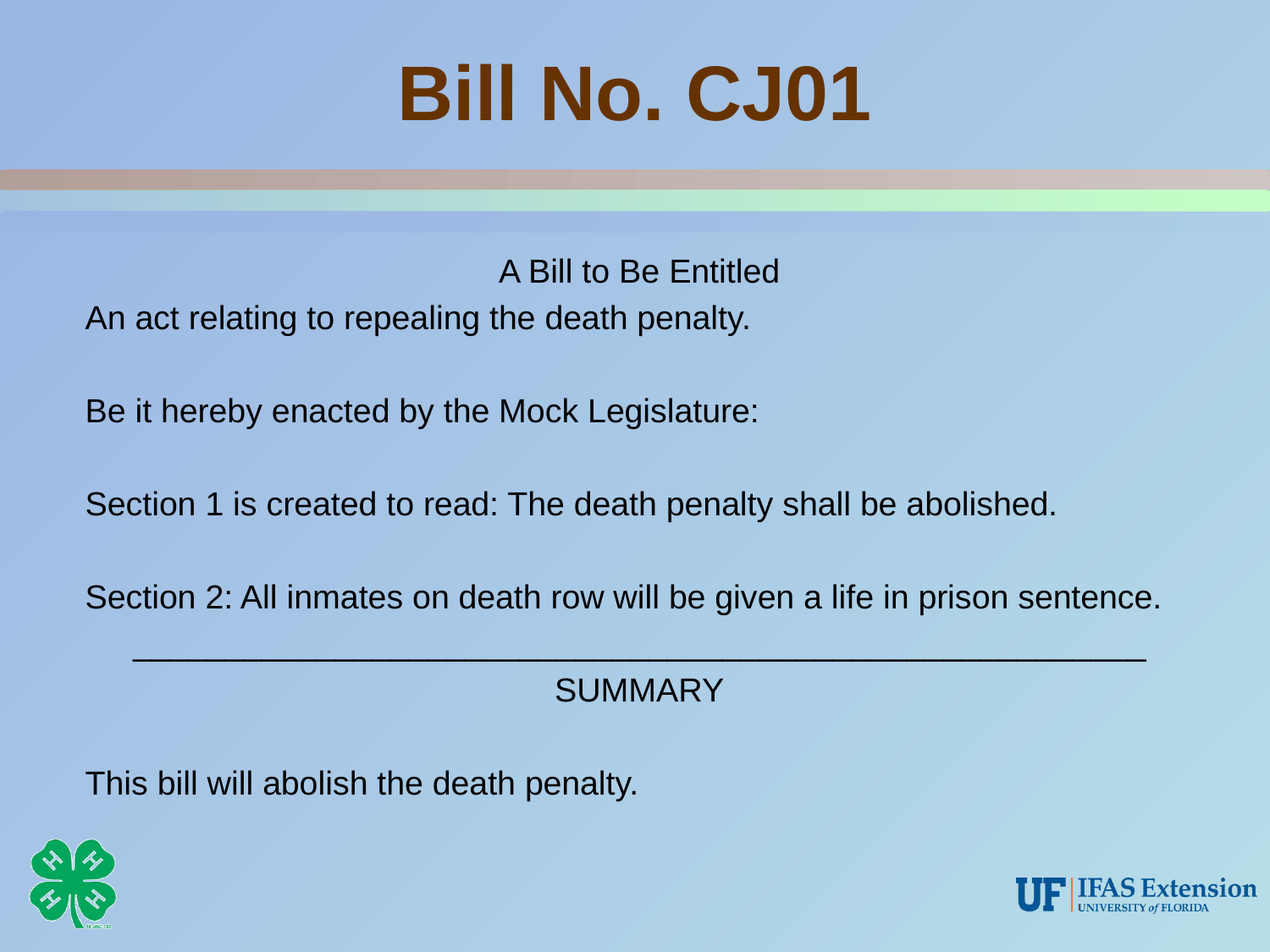

# Bill No. CJ01
A Bill to Be Entitled
An act relating to repealing the death penalty.

Be it hereby enacted by the Mock Legislature:

Section 1 is created to read: The death penalty shall be abolished.

Section 2: All inmates on death row will be given a life in prison sentence.
_______________________________________________________
SUMMARY

This bill will abolish the death penalty.